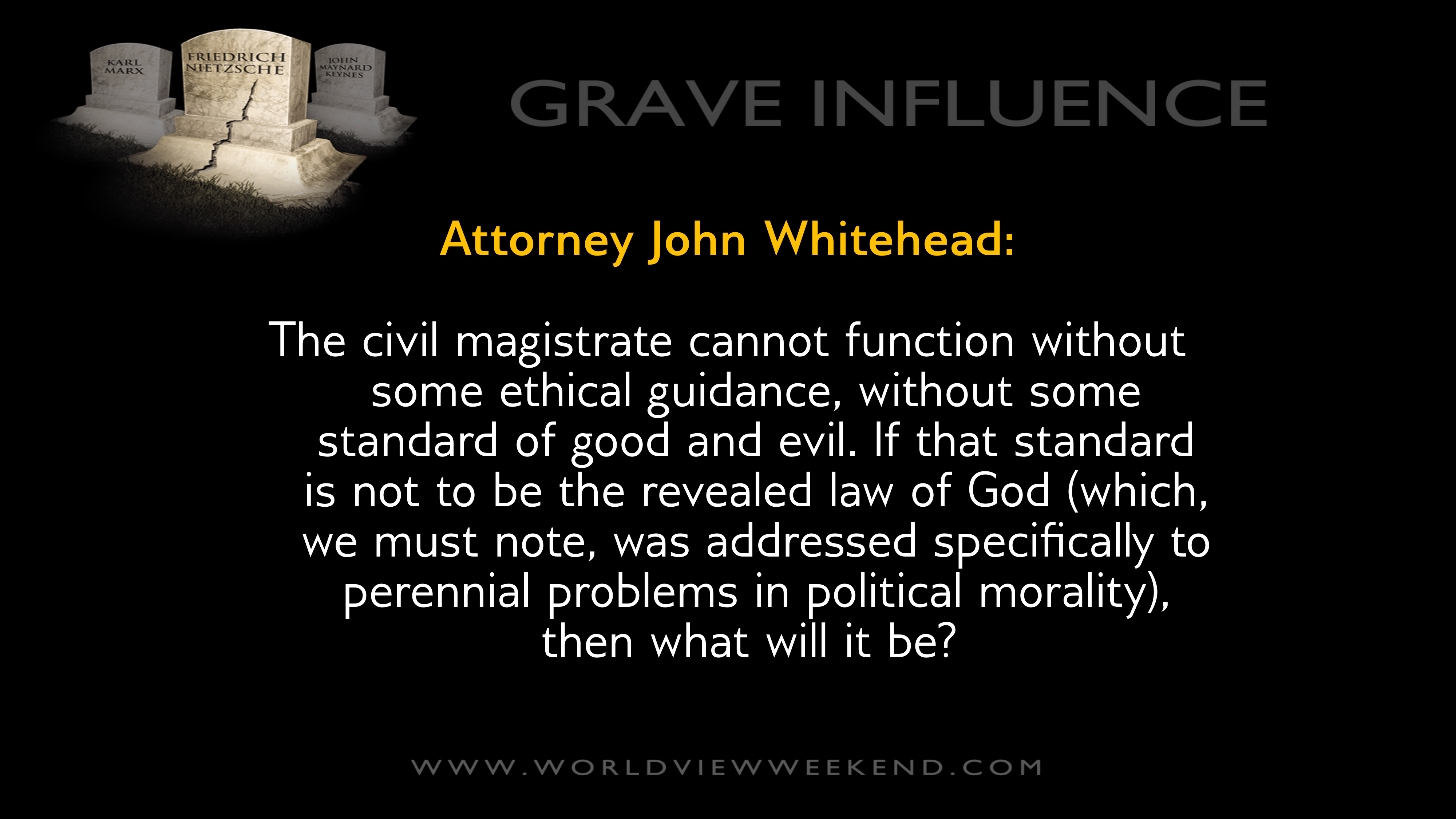

Attorney John Whitehead:
The civil magistrate cannot function without some ethical guidance, without some standard of good and evil. If that standard is not to be the revealed law of God (which, we must note, was addressed specifically to perennial problems in political morality), then what will it be?